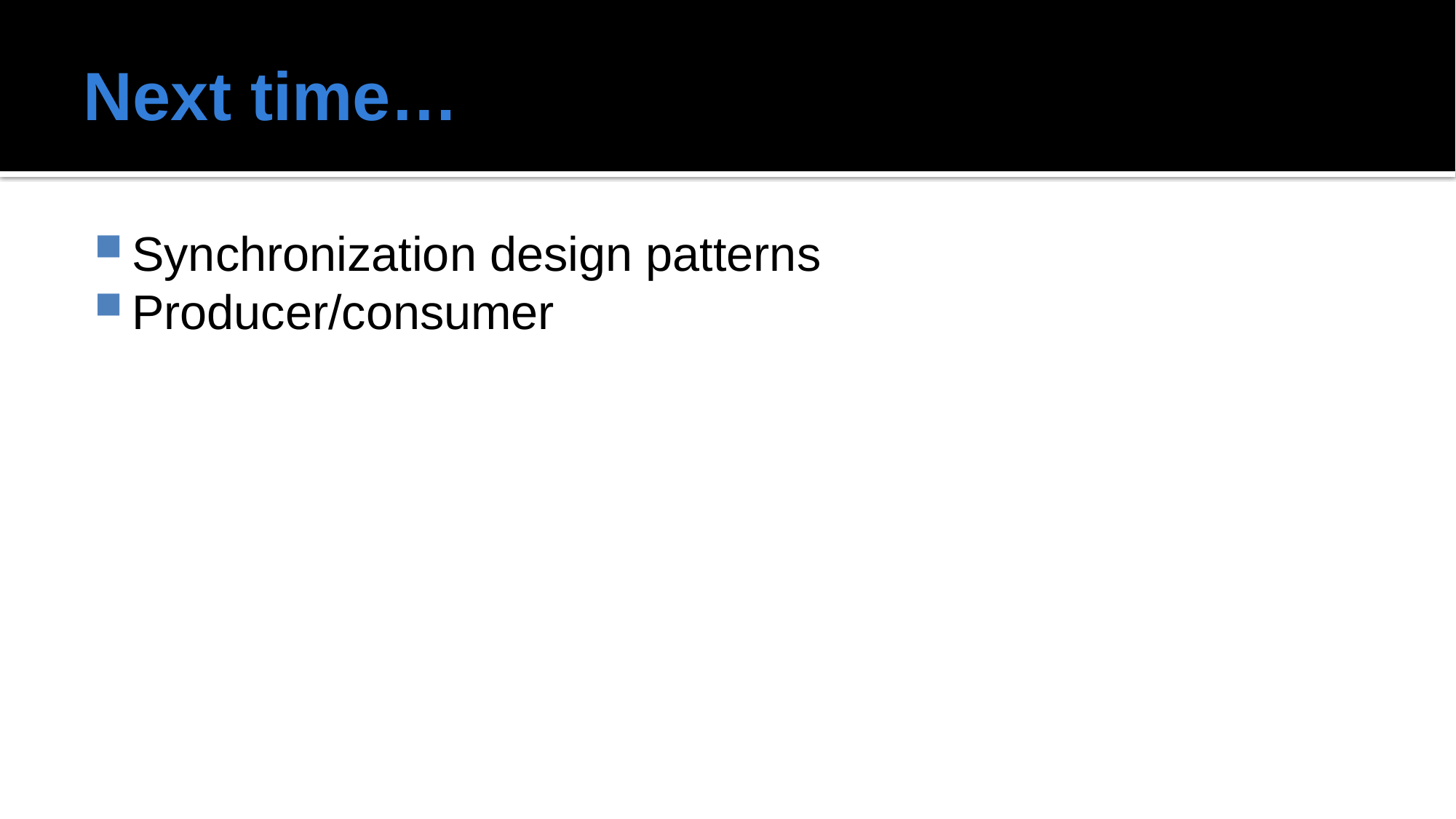

# Next time…
Synchronization design patterns
Producer/consumer